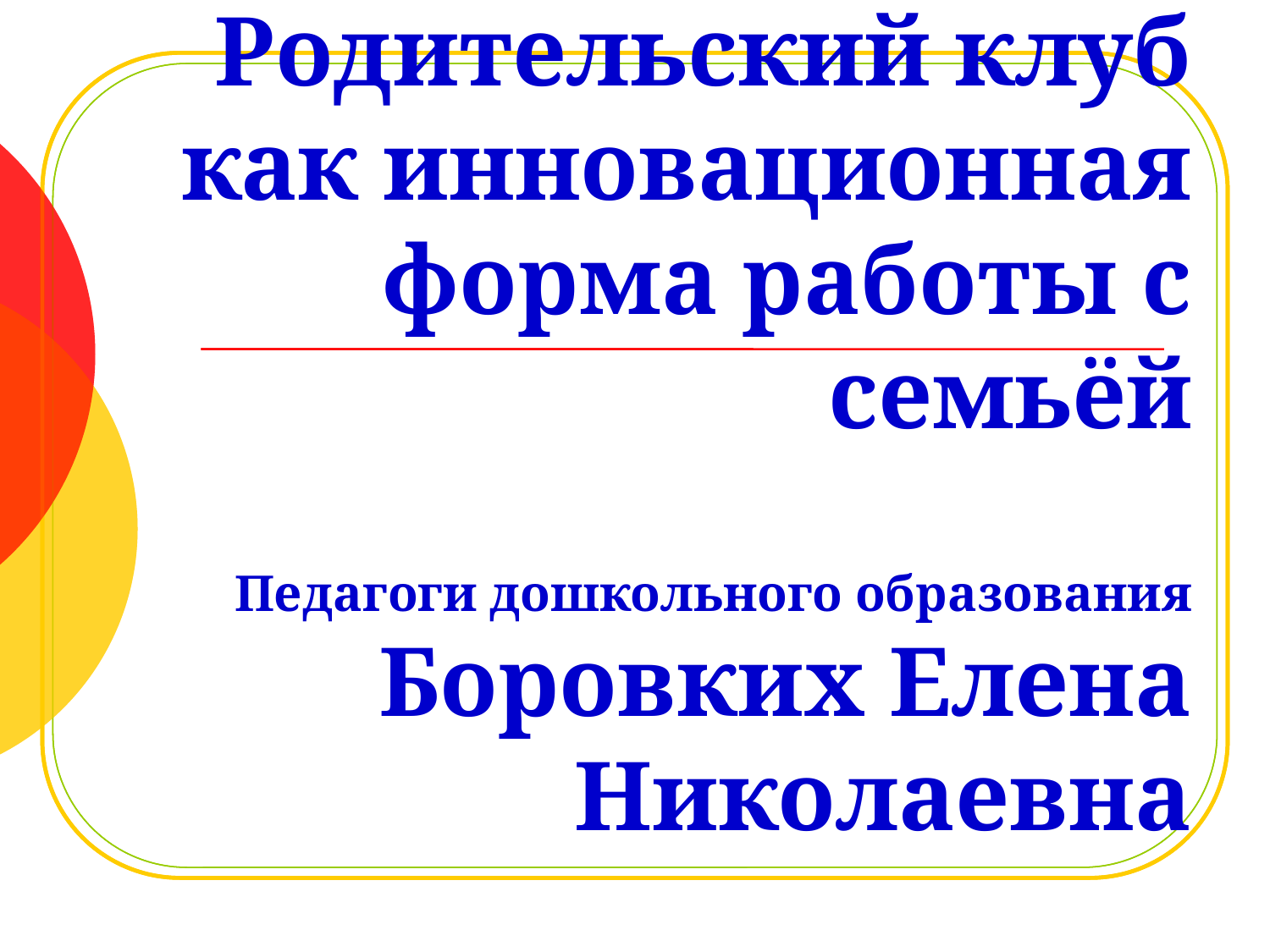

# Родительский клуб как инновационная форма работы с семьёй Педагоги дошкольного образования Боровких Елена Николаевна